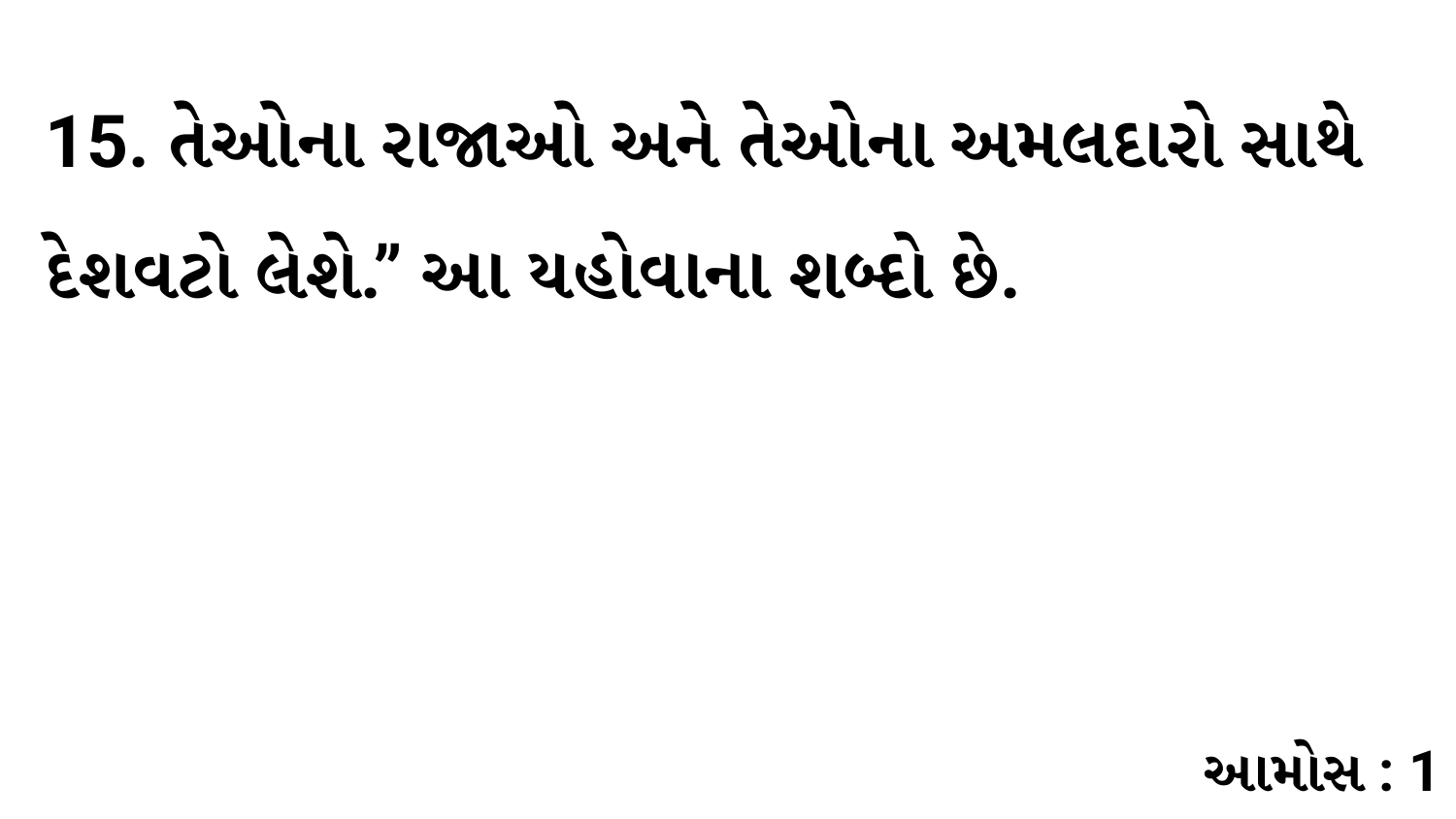

15. તેઓના રાજાઓ અને તેઓના અમલદારો સાથે દેશવટો લેશે.” આ યહોવાના શબ્દો છે.
આમોસ : 1